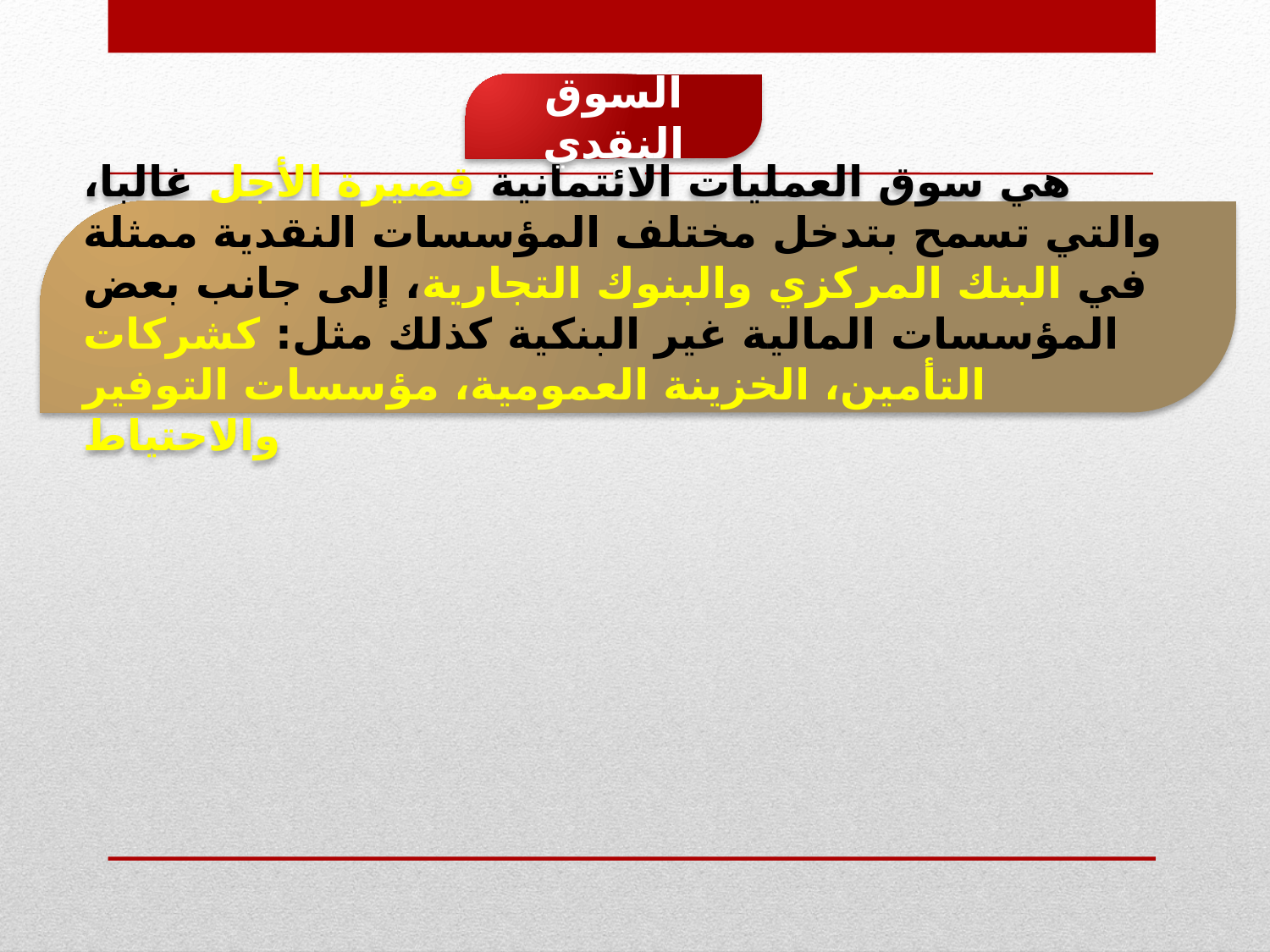

السوق النقدي
هي سوق العمليات الائتمانية قصيرة الأجل غالبا، والتي تسمح بتدخل مختلف المؤسسات النقدية ممثلة في البنك المركزي والبنوك التجارية، إلى جانب بعض المؤسسات المالية غير البنكية كذلك مثل: كشركات التأمين، الخزينة العمومية، مؤسسات التوفير والاحتياط